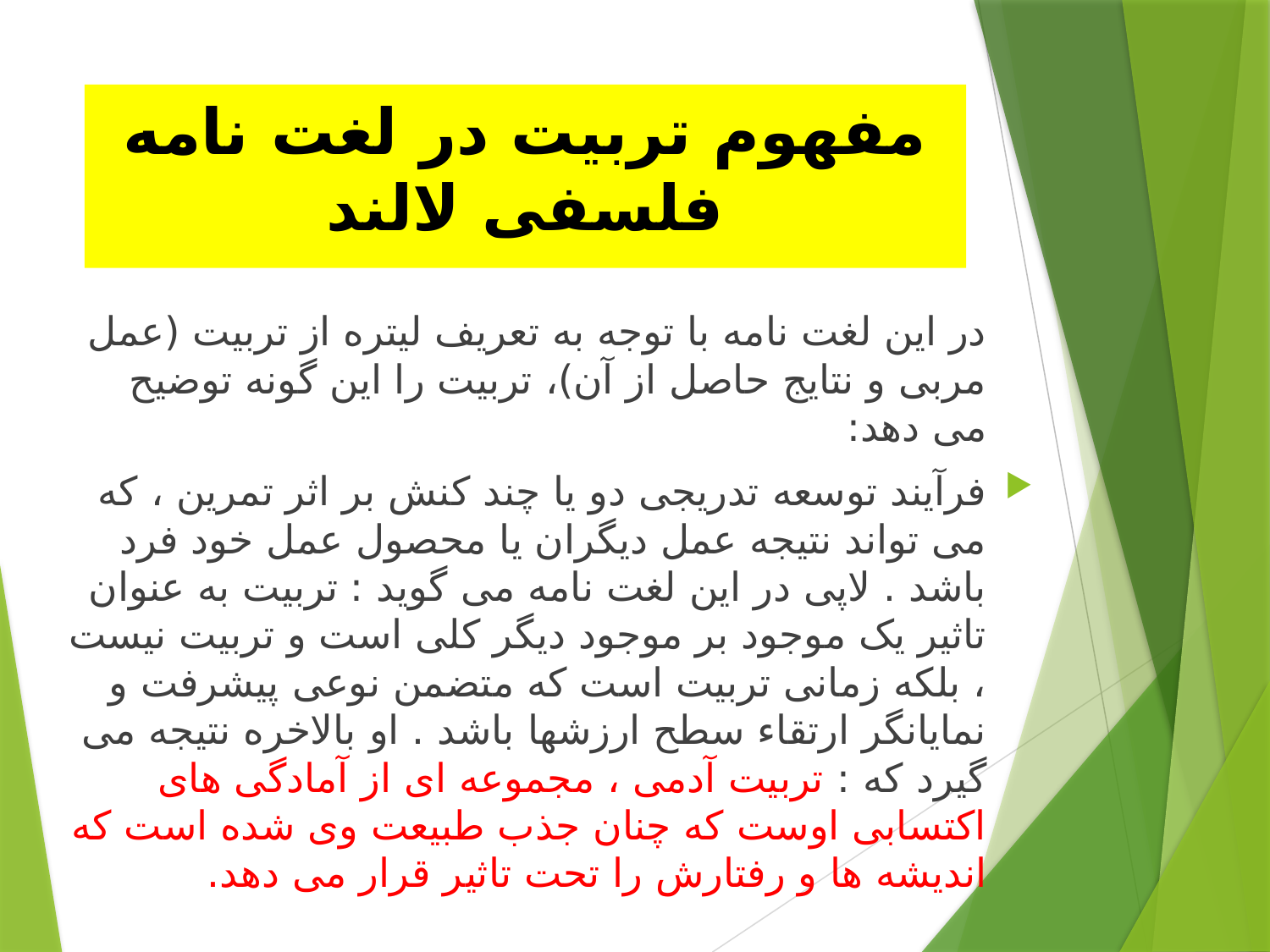

# مفهوم تربیت در لغت نامه فلسفی لالند
در این لغت نامه با توجه به تعریف لیتره از تربیت (عمل مربی و نتایج حاصل از آن)، تربیت را این گونه توضیح می دهد:
فرآیند توسعه تدریجی دو یا چند کنش بر اثر تمرین ، که می تواند نتیجه عمل دیگران یا محصول عمل خود فرد باشد . لاپی در این لغت نامه می گوید : تربیت به عنوان تاثیر یک موجود بر موجود دیگر کلی است و تربیت نیست ، بلکه زمانی تربیت است که متضمن نوعی پیشرفت و نمایانگر ارتقاء سطح ارزشها باشد . او بالاخره نتیجه می گیرد که : تربیت آدمی ، مجموعه ای از آمادگی های اکتسابی اوست که چنان جذب طبیعت وی شده است که اندیشه ها و رفتارش را تحت تاثیر قرار می دهد.